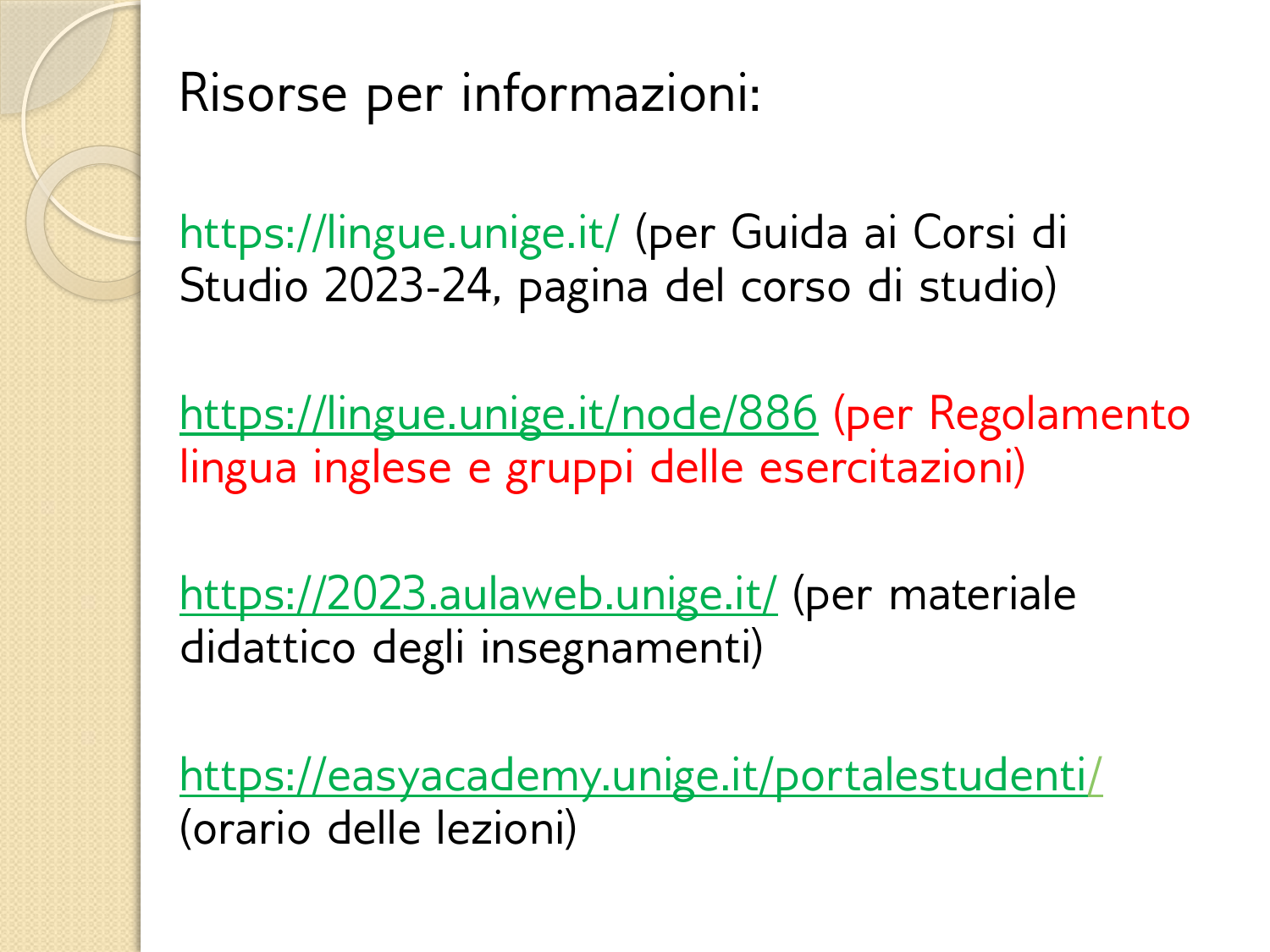

Risorse per informazioni:

https://lingue.unige.it/ (per Guida ai Corsi di Studio 2023-24, pagina del corso di studio)

https://lingue.unige.it/node/886 (per Regolamento lingua inglese e gruppi delle esercitazioni)

https://2023.aulaweb.unige.it/ (per materiale didattico degli insegnamenti)

https://easyacademy.unige.it/portalestudenti/ (orario delle lezioni)